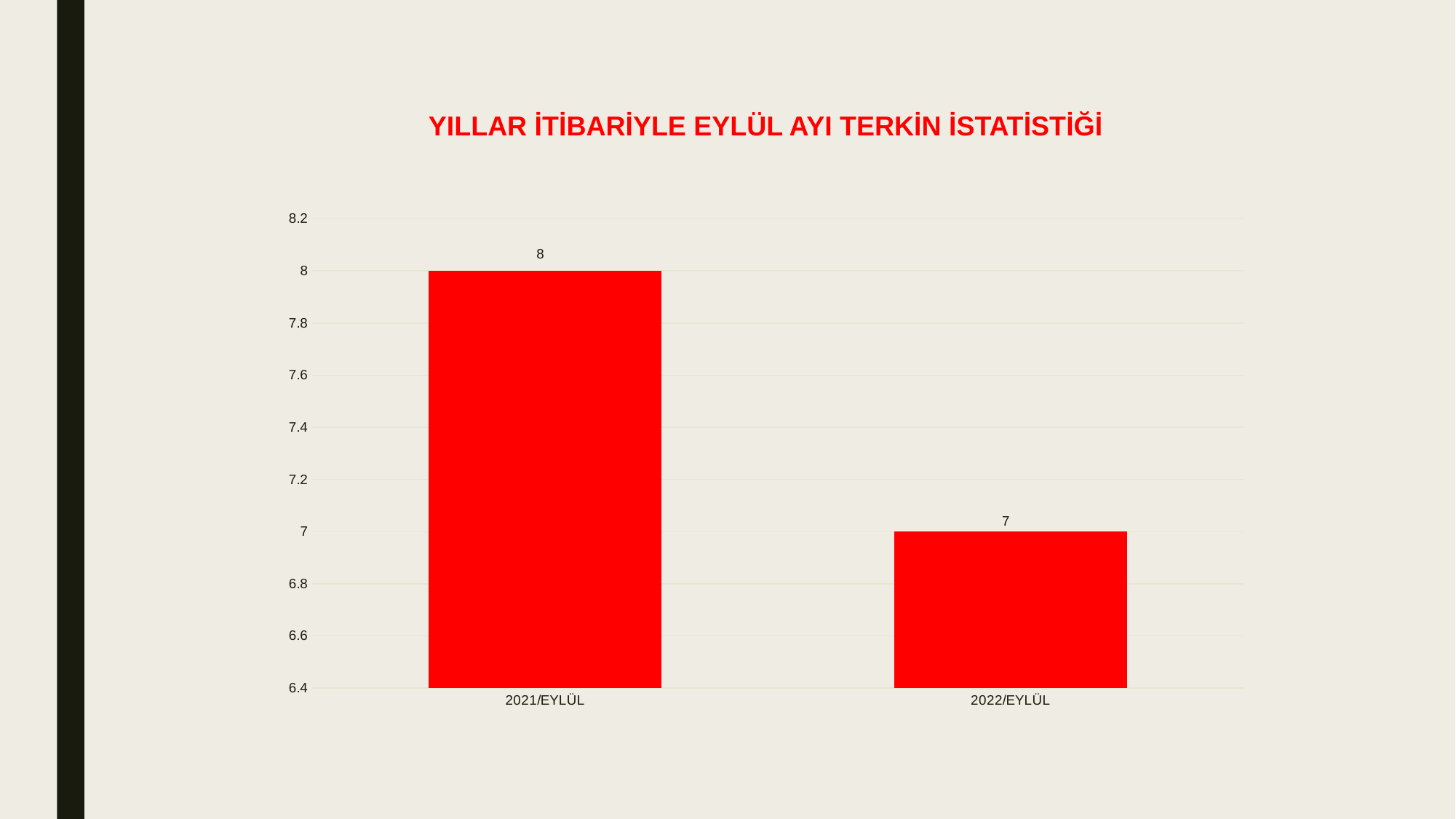

# YILLAR İTİBARİYLE EYLÜL AYI TERKİN İSTATİSTİĞİ

### Chart

| Category |  |
|---|---|
| 2021/EYLÜL | 8.0 |
| 2022/EYLÜL | 7.0 |